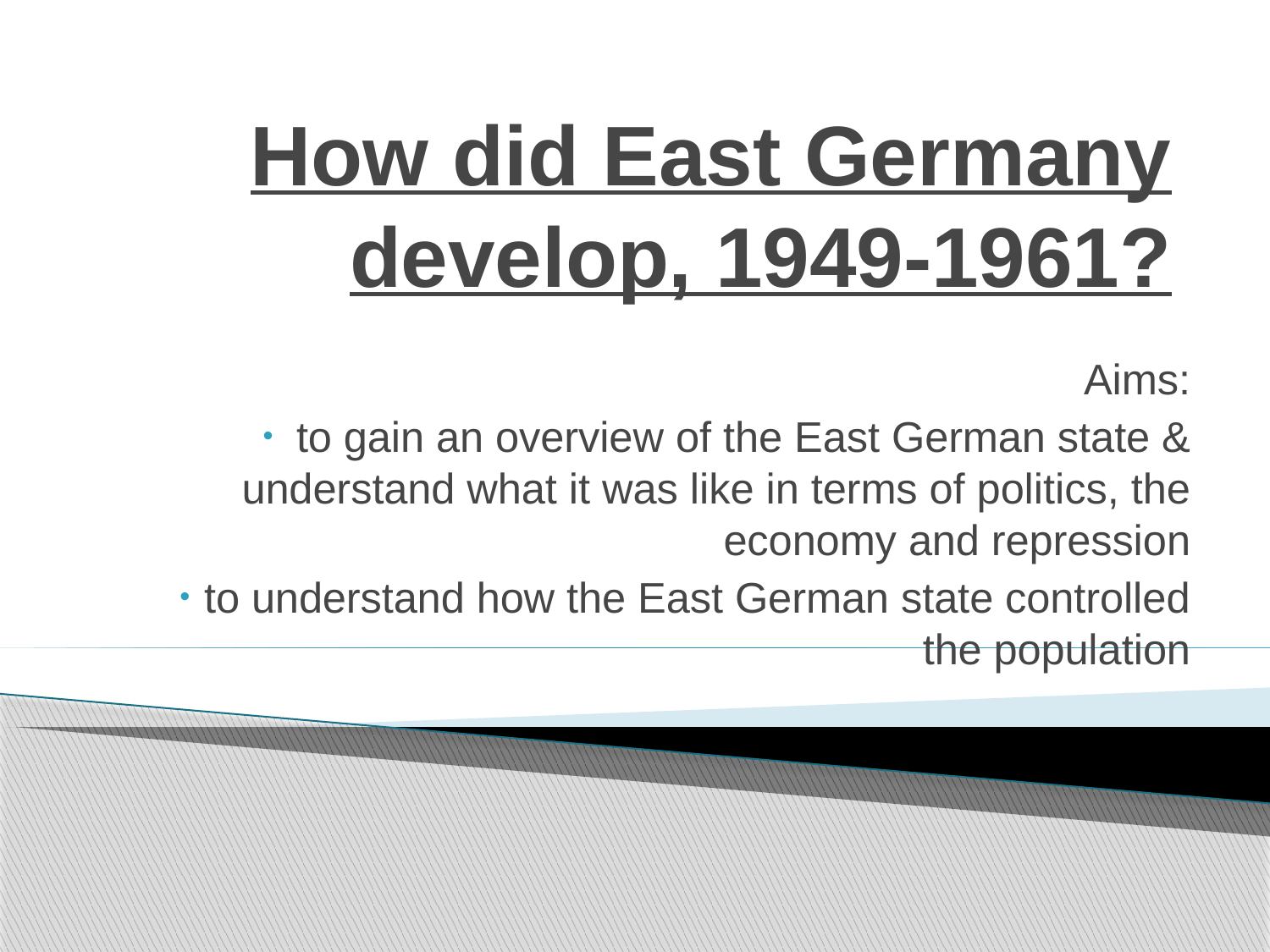

# How did East Germany develop, 1949-1961?
Aims:
 to gain an overview of the East German state & understand what it was like in terms of politics, the economy and repression
 to understand how the East German state controlled the population